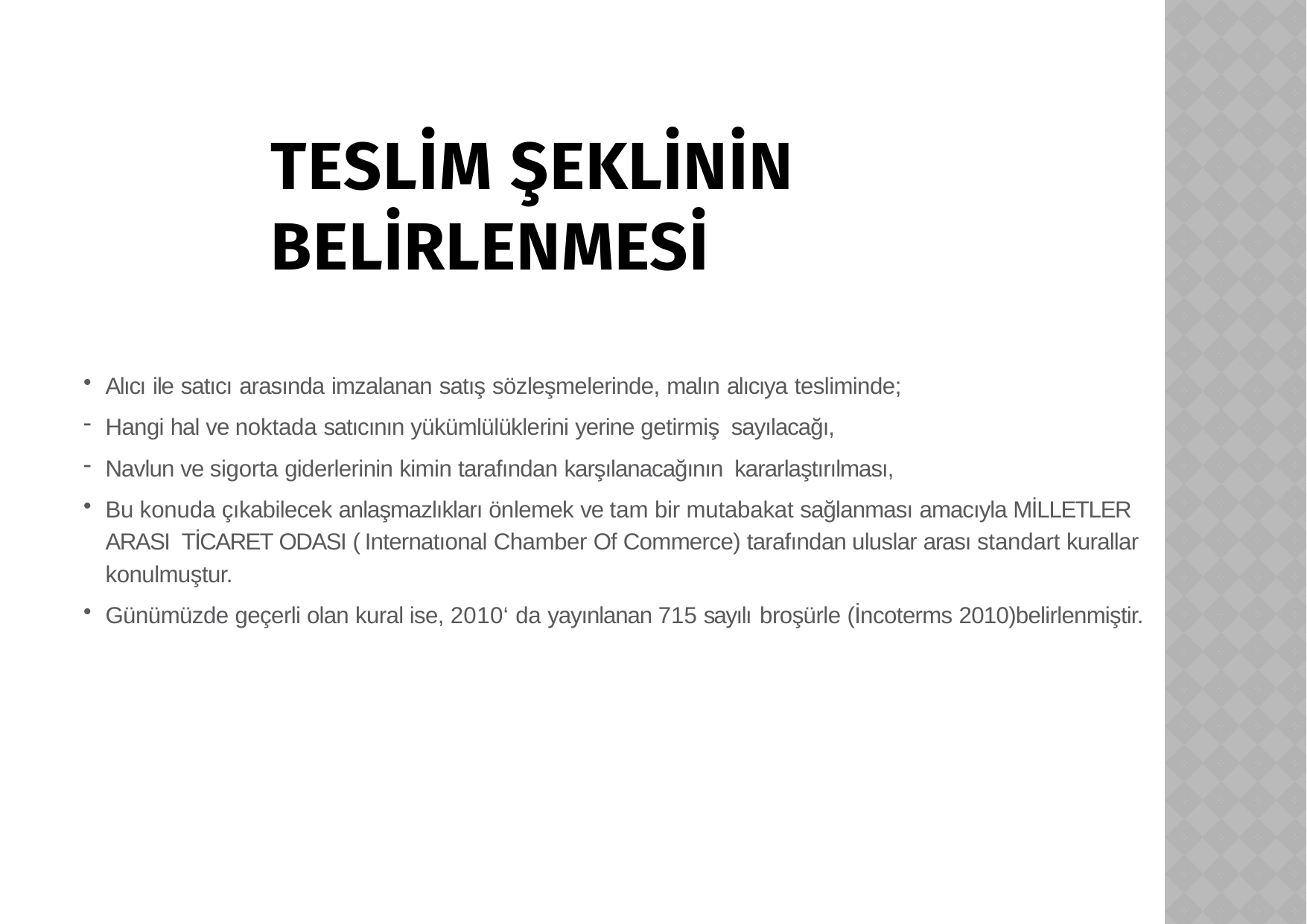

# TESLİM ŞEKLİNİN BELİRLENMESİ
Alıcı ile satıcı arasında imzalanan satış sözleşmelerinde, malın alıcıya tesliminde;
Hangi hal ve noktada satıcının yükümlülüklerini yerine getirmiş sayılacağı,
Navlun ve sigorta giderlerinin kimin tarafından karşılanacağının kararlaştırılması,
Bu konuda çıkabilecek anlaşmazlıkları önlemek ve tam bir mutabakat sağlanması amacıyla MİLLETLER ARASI  TİCARET ODASI ( Internatıonal Chamber Of Commerce) tarafından uluslar arası standart kurallar konulmuştur.
Günümüzde geçerli olan kural ise, 2010‘ da yayınlanan 715 sayılı broşürle (İncoterms 2010)belirlenmiştir.